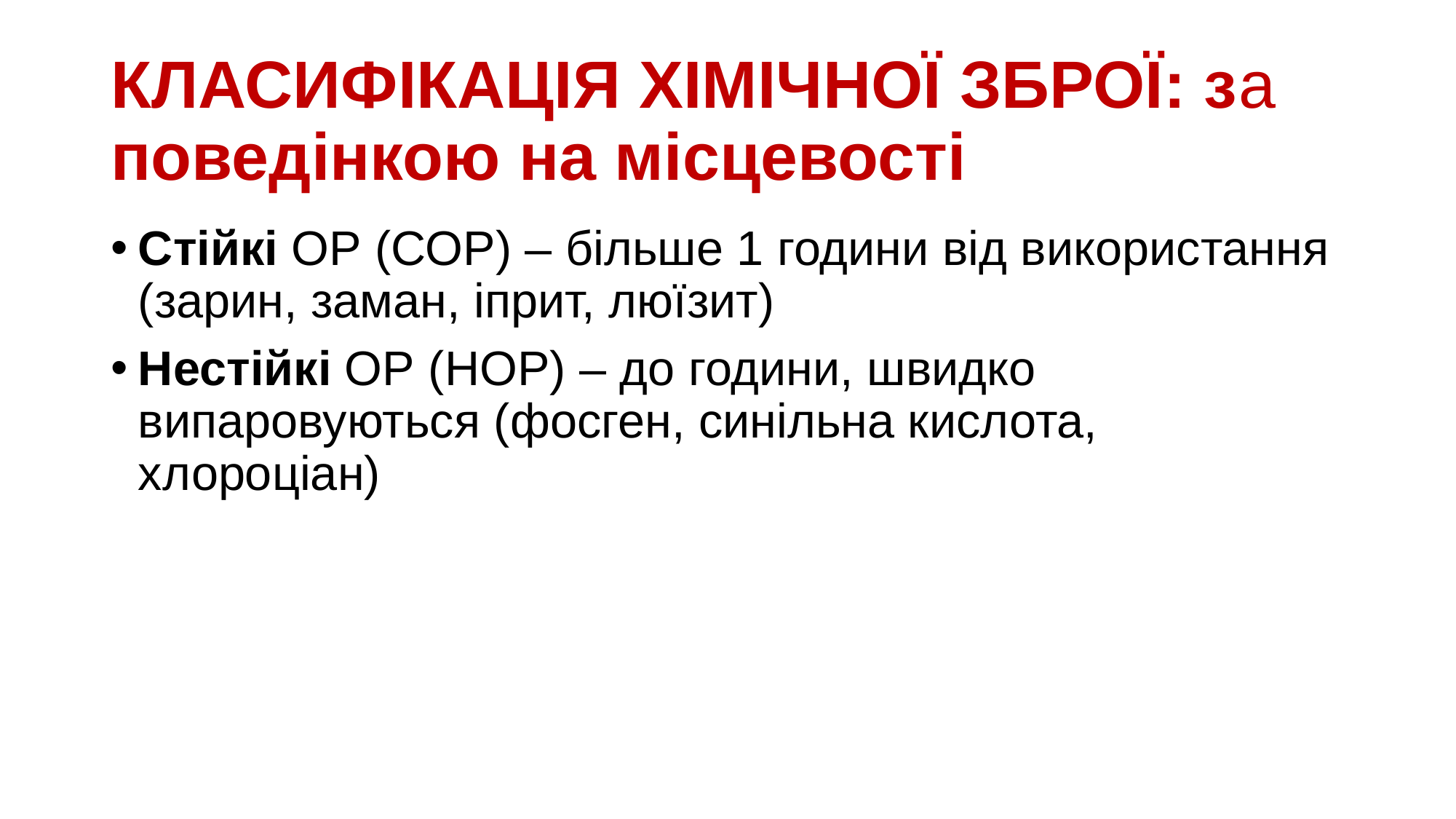

# КЛАСИФІКАЦІЯ ХІМІЧНОЇ ЗБРОЇ: за поведінкою на місцевості
Стійкі ОР (СОР) – більше 1 години від використання (зарин, заман, іприт, люїзит)
Нестійкі ОР (НОР) – до години, швидко випаровуються (фосген, синільна кислота, хлороціан)